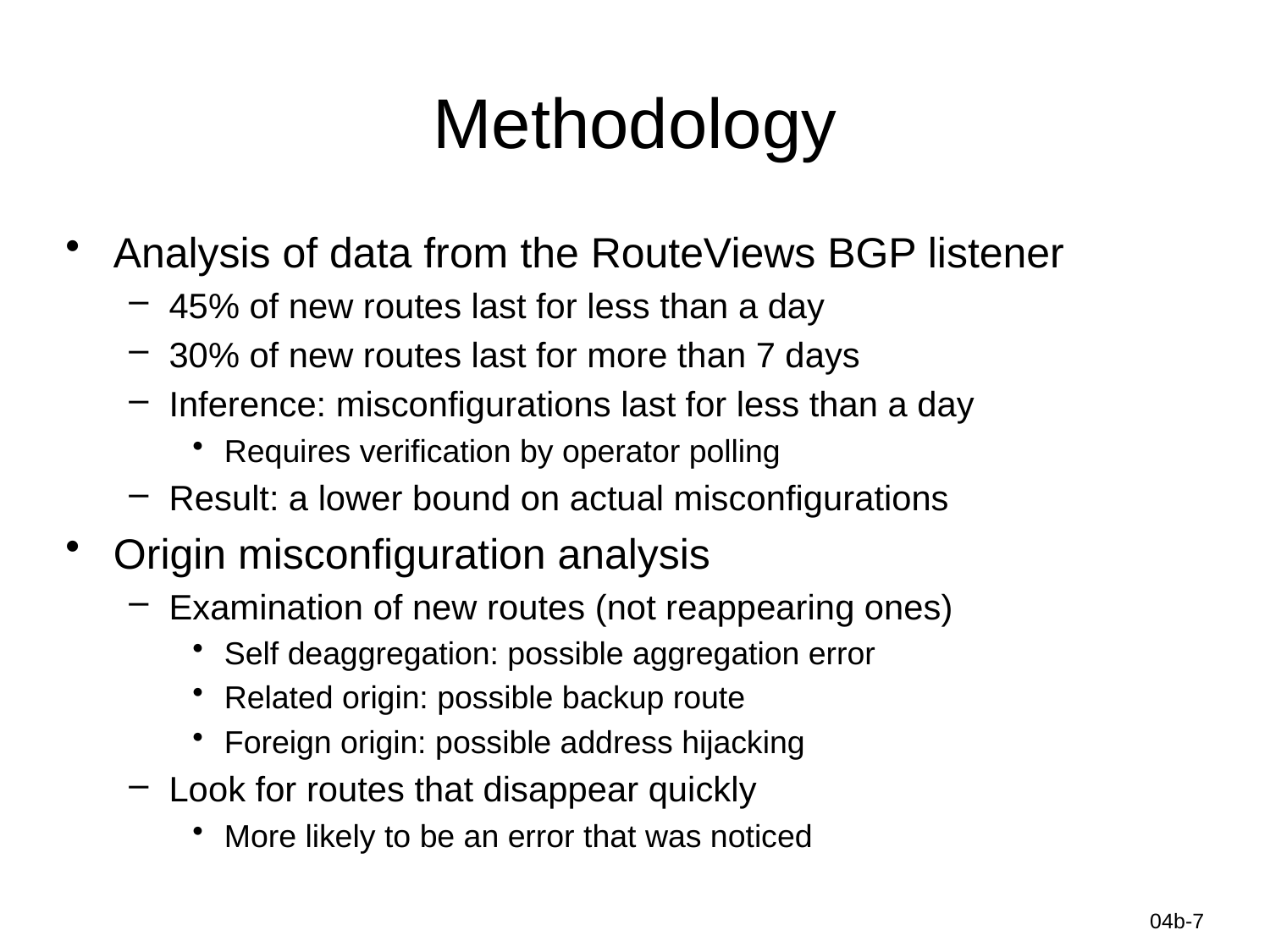

# Methodology
Analysis of data from the RouteViews BGP listener
45% of new routes last for less than a day
30% of new routes last for more than 7 days
Inference: misconfigurations last for less than a day
Requires verification by operator polling
Result: a lower bound on actual misconfigurations
Origin misconfiguration analysis
Examination of new routes (not reappearing ones)
Self deaggregation: possible aggregation error
Related origin: possible backup route
Foreign origin: possible address hijacking
Look for routes that disappear quickly
More likely to be an error that was noticed
Information-Centric Networks
04b-7